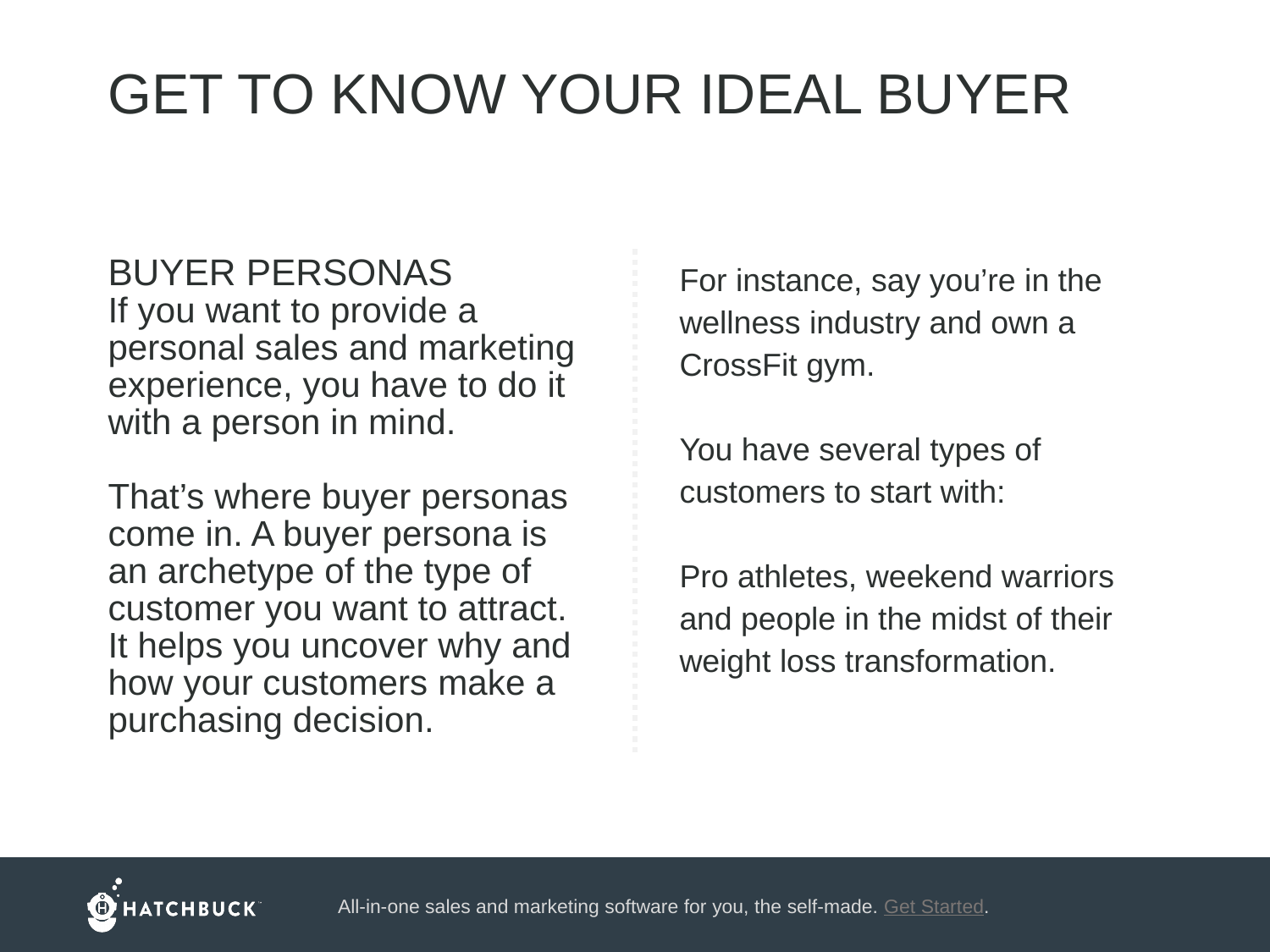

GET TO KNOW YOUR IDEAL BUYER
BUYER PERSONAS
If you want to provide a personal sales and marketing experience, you have to do it with a person in mind.
That’s where buyer personas come in. A buyer persona is an archetype of the type of customer you want to attract. It helps you uncover why and how your customers make a purchasing decision.
For instance, say you’re in the wellness industry and own a CrossFit gym.

You have several types of customers to start with:

Pro athletes, weekend warriors and people in the midst of their weight loss transformation.